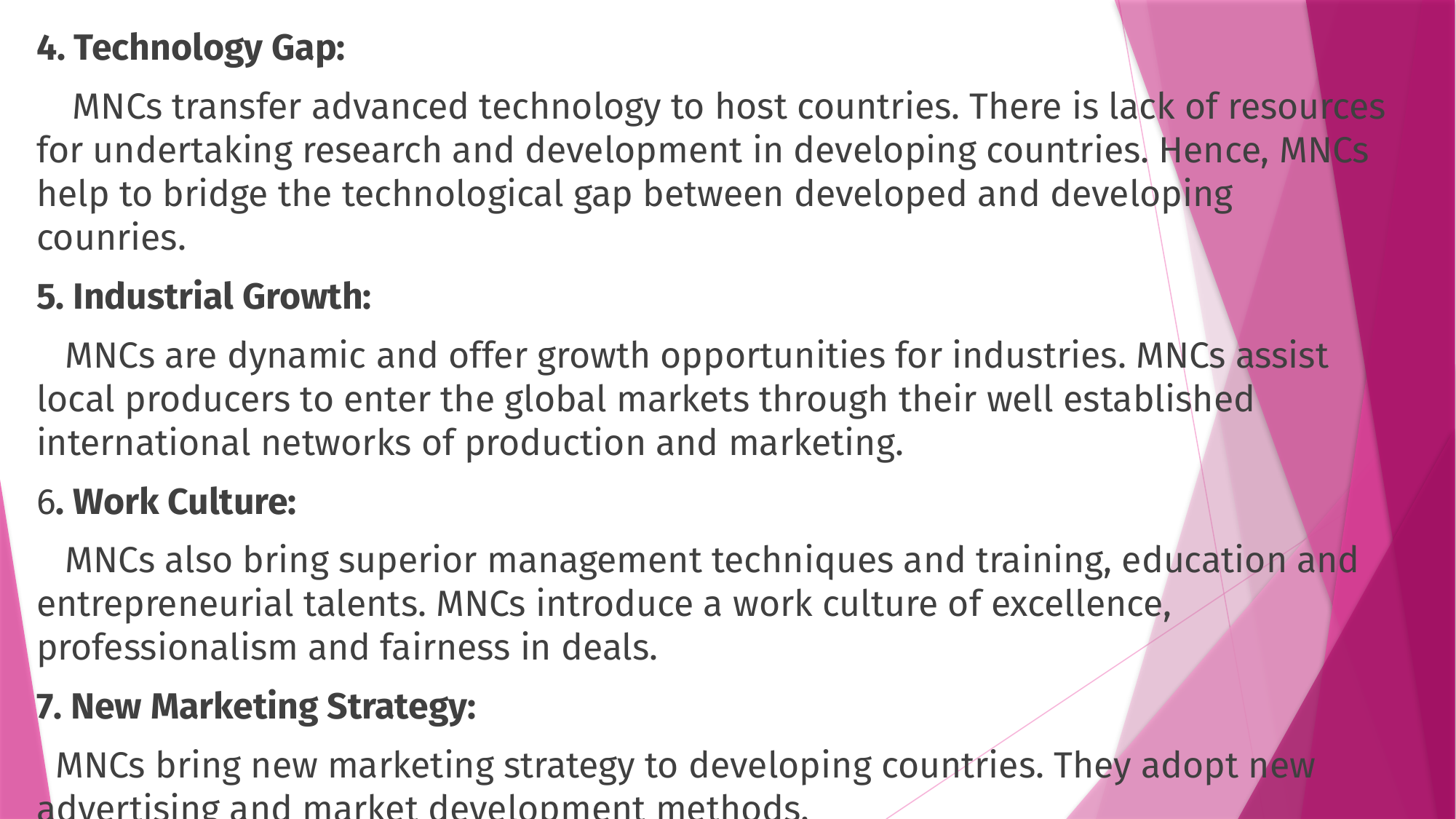

4. Technology Gap:
     MNCs transfer advanced technology to host countries. There is lack of resources for undertaking research and development in developing countries. Hence, MNCs help to bridge the technological gap between developed and developing counries.
5. Industrial Growth:
   MNCs are dynamic and offer growth opportunities for industries. MNCs assist local producers to enter the global markets through their well established international networks of production and marketing.
6. Work Culture:
   MNCs also bring superior management techniques and training, education and entrepreneurial talents. MNCs introduce a work culture of excellence, professionalism and fairness in deals.
7. New Marketing Strategy:
  MNCs bring new marketing strategy to developing countries. They adopt new advertising and market development methods.